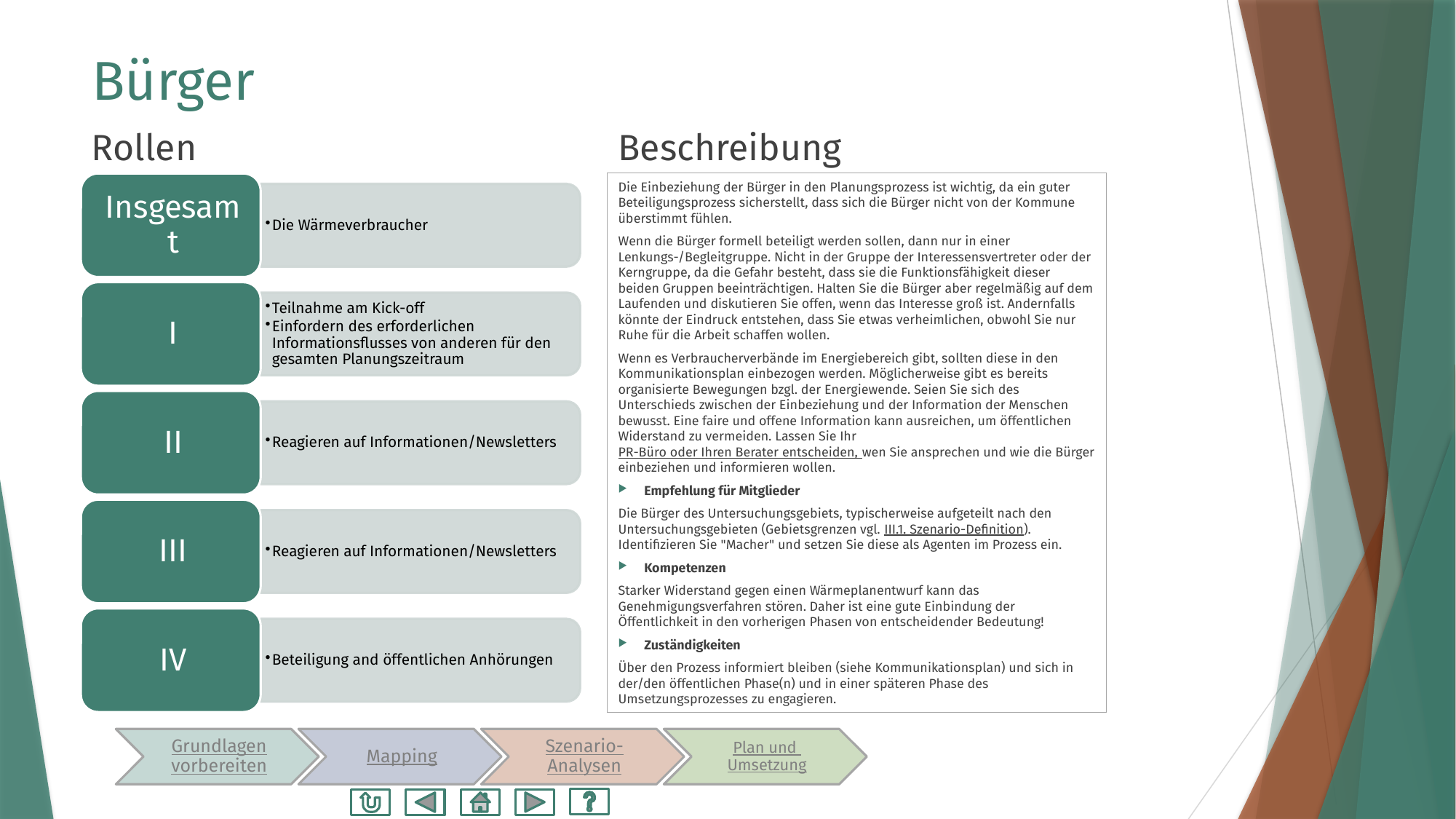

# Bürger
Rollen
Beschreibung
Die Wärmeverbraucher
Insgesamt
Teilnahme am Kick-off
Einfordern des erforderlichen Informationsflusses von anderen für den gesamten Planungszeitraum
I
Reagieren auf Informationen/Newsletters
II
Reagieren auf Informationen/Newsletters
III
Beteiligung and öffentlichen Anhörungen
IV
Die Einbeziehung der Bürger in den Planungsprozess ist wichtig, da ein guter Beteiligungsprozess sicherstellt, dass sich die Bürger nicht von der Kommune überstimmt fühlen.
Wenn die Bürger formell beteiligt werden sollen, dann nur in einer Lenkungs-/Begleitgruppe. Nicht in der Gruppe der Interessensvertreter oder der Kerngruppe, da die Gefahr besteht, dass sie die Funktionsfähigkeit dieser beiden Gruppen beeinträchtigen. Halten Sie die Bürger aber regelmäßig auf dem Laufenden und diskutieren Sie offen, wenn das Interesse groß ist. Andernfalls könnte der Eindruck entstehen, dass Sie etwas verheimlichen, obwohl Sie nur Ruhe für die Arbeit schaffen wollen.
Wenn es Verbraucherverbände im Energiebereich gibt, sollten diese in den Kommunikationsplan einbezogen werden. Möglicherweise gibt es bereits organisierte Bewegungen bzgl. der Energiewende. Seien Sie sich des Unterschieds zwischen der Einbeziehung und der Information der Menschen bewusst. Eine faire und offene Information kann ausreichen, um öffentlichen Widerstand zu vermeiden. Lassen Sie Ihr PR-Büro oder Ihren Berater entscheiden, wen Sie ansprechen und wie die Bürger einbeziehen und informieren wollen.
Empfehlung für Mitglieder
Die Bürger des Untersuchungsgebiets, typischerweise aufgeteilt nach den Untersuchungsgebieten (Gebietsgrenzen vgl. III.1. Szenario-Definition). Identifizieren Sie "Macher" und setzen Sie diese als Agenten im Prozess ein.
Kompetenzen
Starker Widerstand gegen einen Wärmeplanentwurf kann das Genehmigungsverfahren stören. Daher ist eine gute Einbindung der Öffentlichkeit in den vorherigen Phasen von entscheidender Bedeutung!
Zuständigkeiten
Über den Prozess informiert bleiben (siehe Kommunikationsplan) und sich in der/den öffentlichen Phase(n) und in einer späteren Phase des Umsetzungsprozesses zu engagieren.